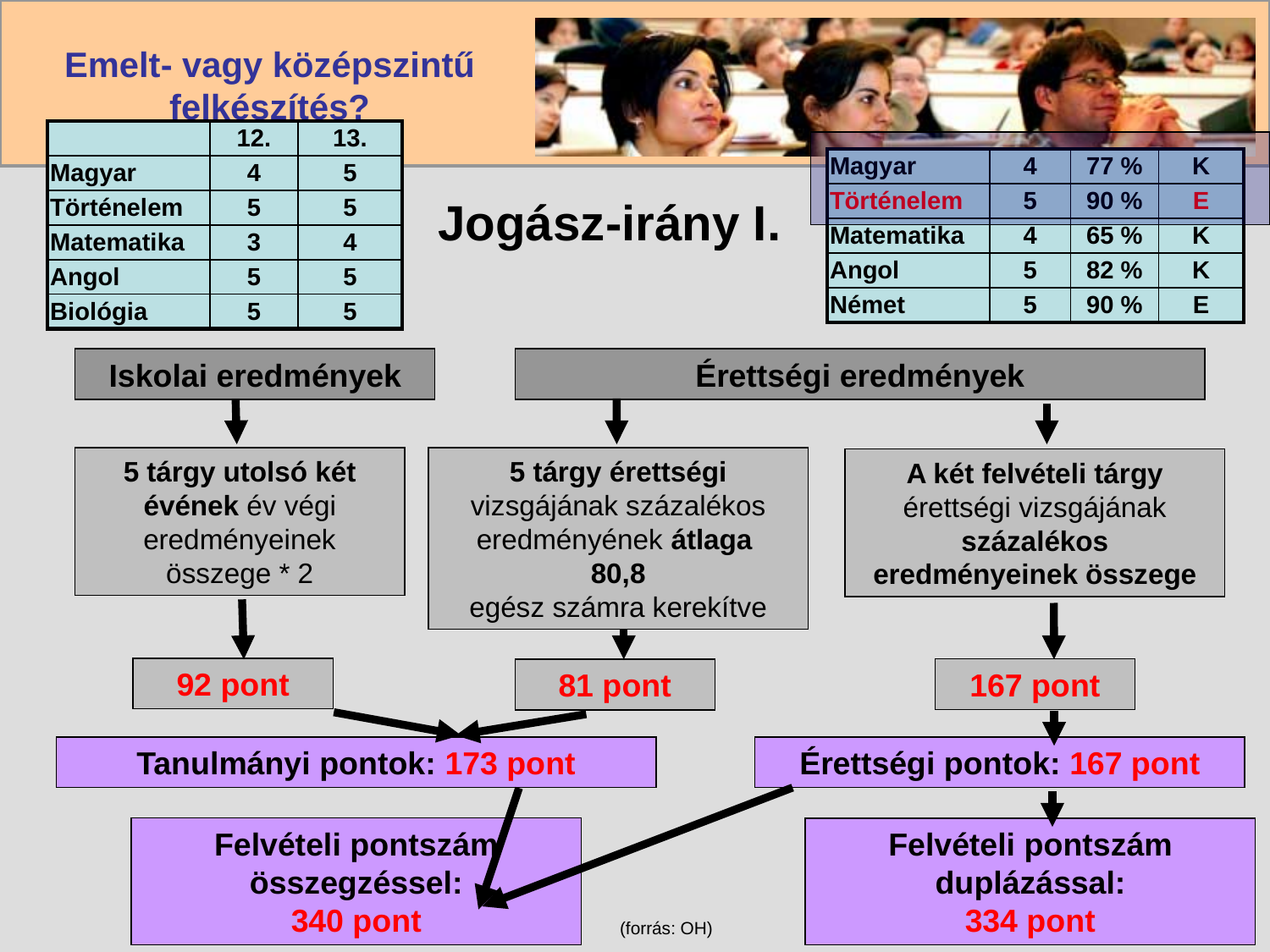

|  | 12. | 13. |
| --- | --- | --- |
| Magyar | 4 | 5 |
| Történelem | 5 | 5 |
| Matematika | 3 | 4 |
| Angol | 5 | 5 |
| Biológia | 5 | 5 |

| Magyar | 4 | 77 % | K |
| --- | --- | --- | --- |
| Történelem | 5 | 90 % | E |
| Matematika | 4 | 65 % | K |
| Angol | 5 | 82 % | K |
| Német | 5 | 90 % | E |
# Jogász-irány I.
Iskolai eredmények
Érettségi eredmények

5 tárgy utolsó két évének év végi eredményeinek összege * 2
5 tárgy érettségi vizsgájának százalékos eredményének átlaga
80,8
egész számra kerekítve
A két felvételi tárgy érettségi vizsgájának százalékos eredményeinek összege

92 pont
167 pont
81 pont

Tanulmányi pontok: 173 pont
Érettségi pontok: 167 pont

Felvételi pontszám összegzéssel:
340 pont
Felvételi pontszám duplázással:
334 pont
(forrás: OH)